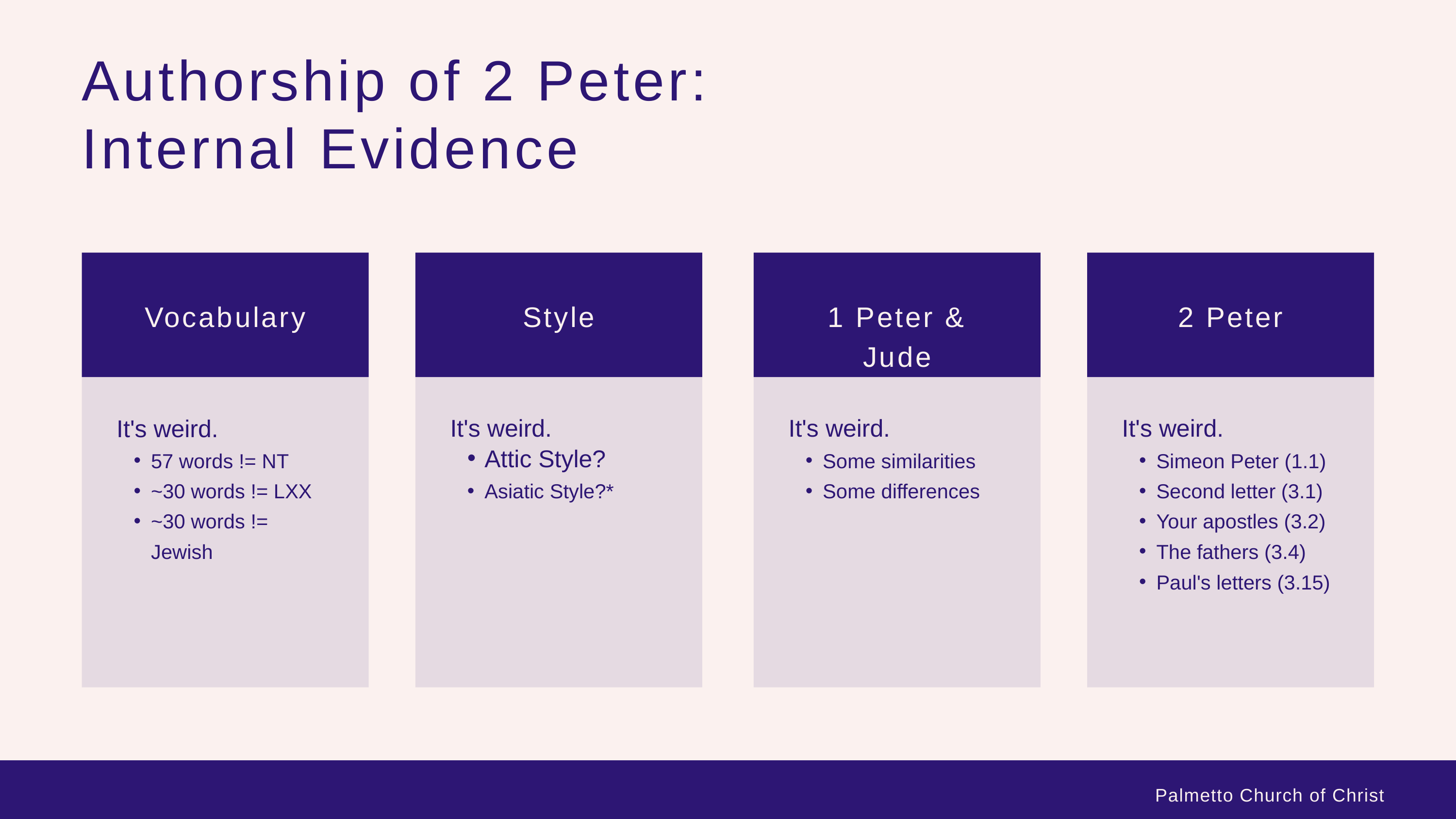

Authorship of 2 Peter: Internal Evidence

Vocabulary
Style
2 Peter
1 Peter & Jude

It's weird.
57 words != NT
~30 words != LXX
~30 words != Jewish

It's weird.
Attic Style?
Asiatic Style?*

It's weird.
Some similarities
Some differences
It's weird.
Simeon Peter (1.1)
Second letter (3.1)
Your apostles (3.2)
The fathers (3.4)
Paul's letters (3.15)

Palmetto Church of Christ